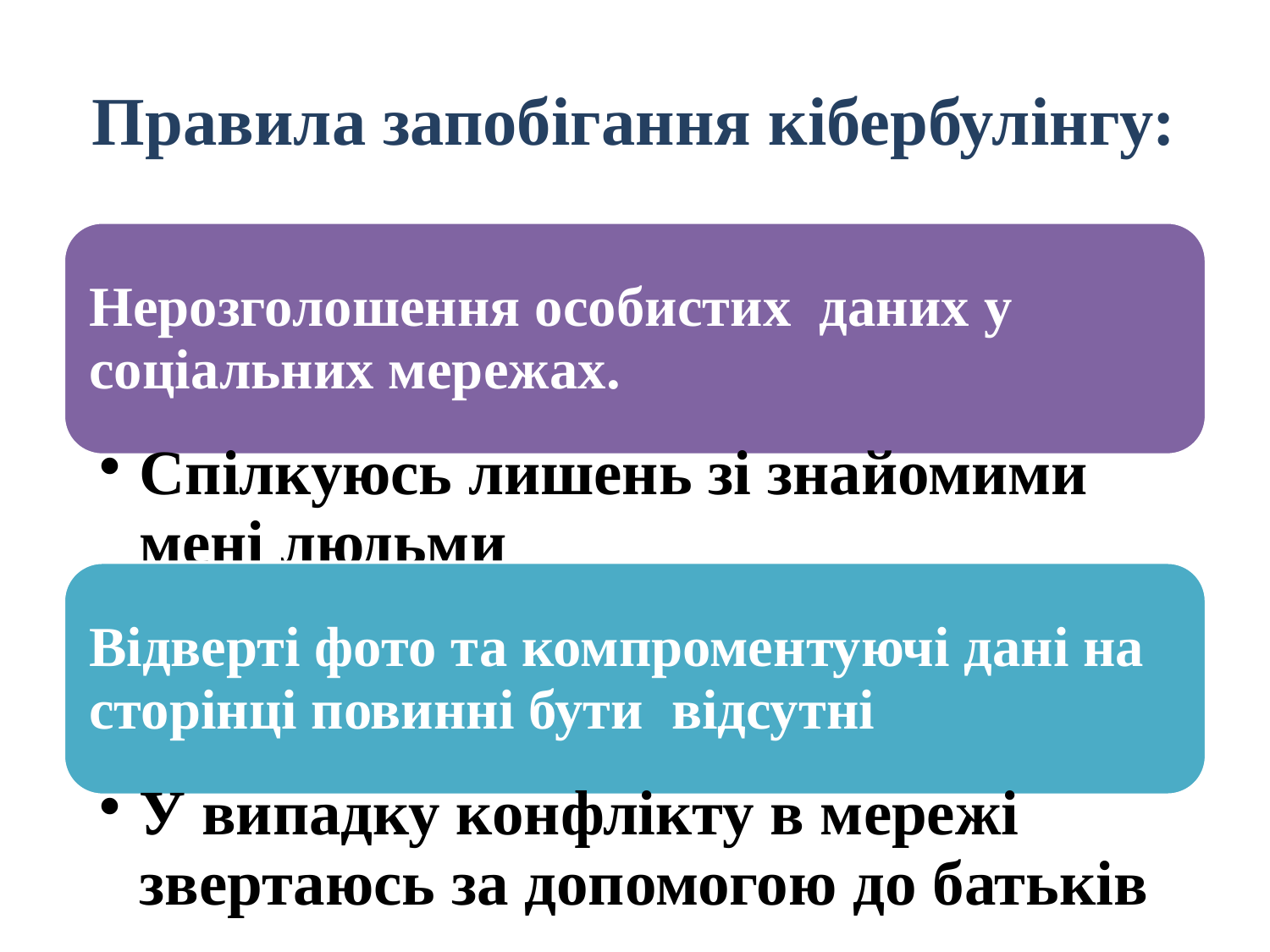

# Правила запобігання кібербулінгу:
Нерозголошення особистих  даних у соціальних мережах.
Спілкуюсь лишень зі знайомими мені людьми
Відверті фото та компроментуючі дані на сторінці повинні бути  відсутні
У випадку конфлікту в мережі звертаюсь за допомогою до батьків